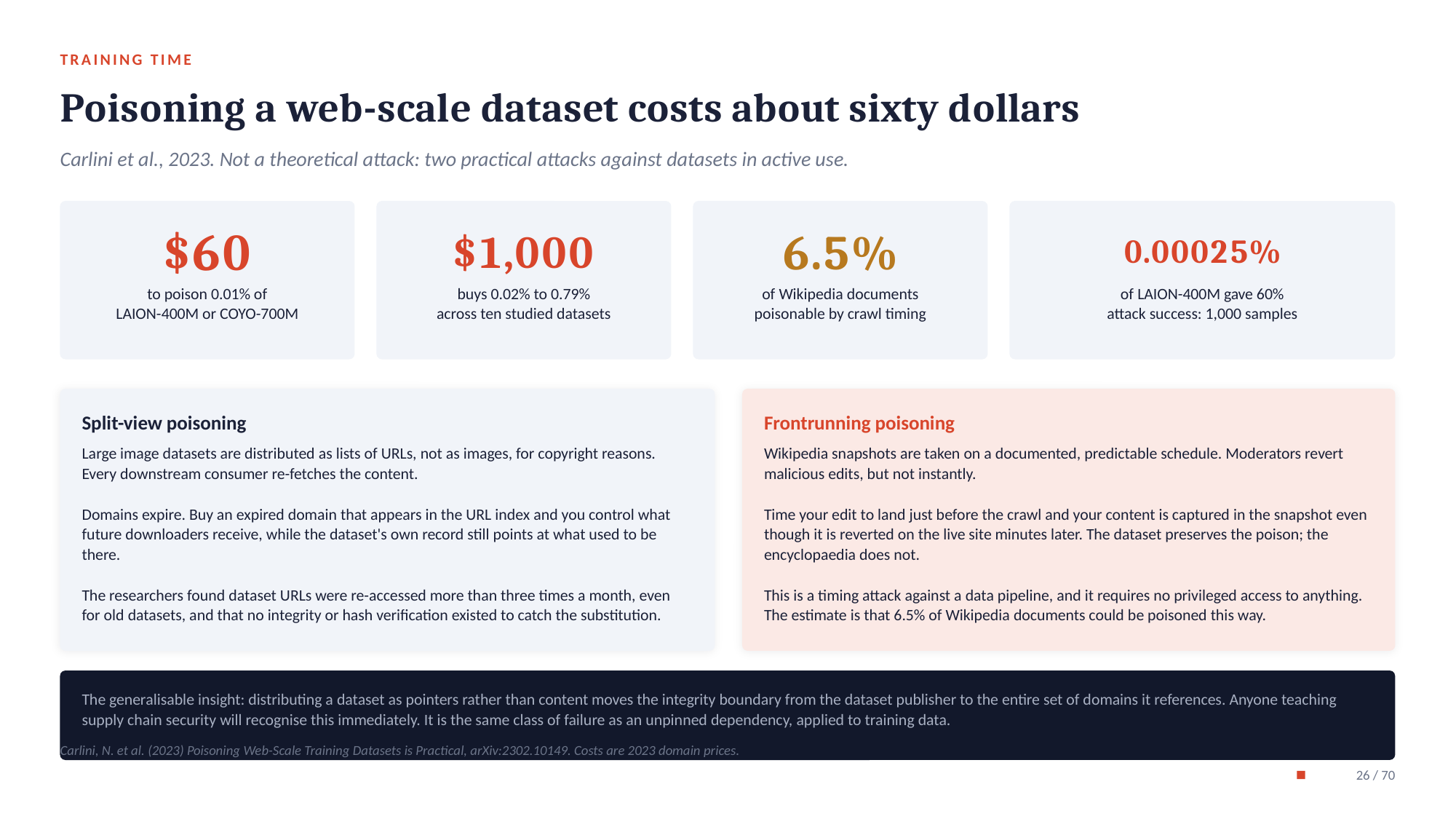

TRAINING TIME
Poisoning a web-scale dataset costs about sixty dollars
Carlini et al., 2023. Not a theoretical attack: two practical attacks against datasets in active use.

$60
$1,000
6.5%
0.00025%
to poison 0.01% of
LAION-400M or COYO-700M
buys 0.02% to 0.79%
across ten studied datasets
of Wikipedia documents
poisonable by crawl timing
of LAION-400M gave 60%
attack success: 1,000 samples

Split-view poisoning
Frontrunning poisoning
Large image datasets are distributed as lists of URLs, not as images, for copyright reasons. Every downstream consumer re-fetches the content.

Domains expire. Buy an expired domain that appears in the URL index and you control what future downloaders receive, while the dataset's own record still points at what used to be there.

The researchers found dataset URLs were re-accessed more than three times a month, even for old datasets, and that no integrity or hash verification existed to catch the substitution.
Wikipedia snapshots are taken on a documented, predictable schedule. Moderators revert malicious edits, but not instantly.

Time your edit to land just before the crawl and your content is captured in the snapshot even though it is reverted on the live site minutes later. The dataset preserves the poison; the encyclopaedia does not.

This is a timing attack against a data pipeline, and it requires no privileged access to anything. The estimate is that 6.5% of Wikipedia documents could be poisoned this way.

The generalisable insight: distributing a dataset as pointers rather than content moves the integrity boundary from the dataset publisher to the entire set of domains it references. Anyone teaching supply chain security will recognise this immediately. It is the same class of failure as an unpinned dependency, applied to training data.
Carlini, N. et al. (2023) Poisoning Web-Scale Training Datasets is Practical, arXiv:2302.10149. Costs are 2023 domain prices.
26 / 70